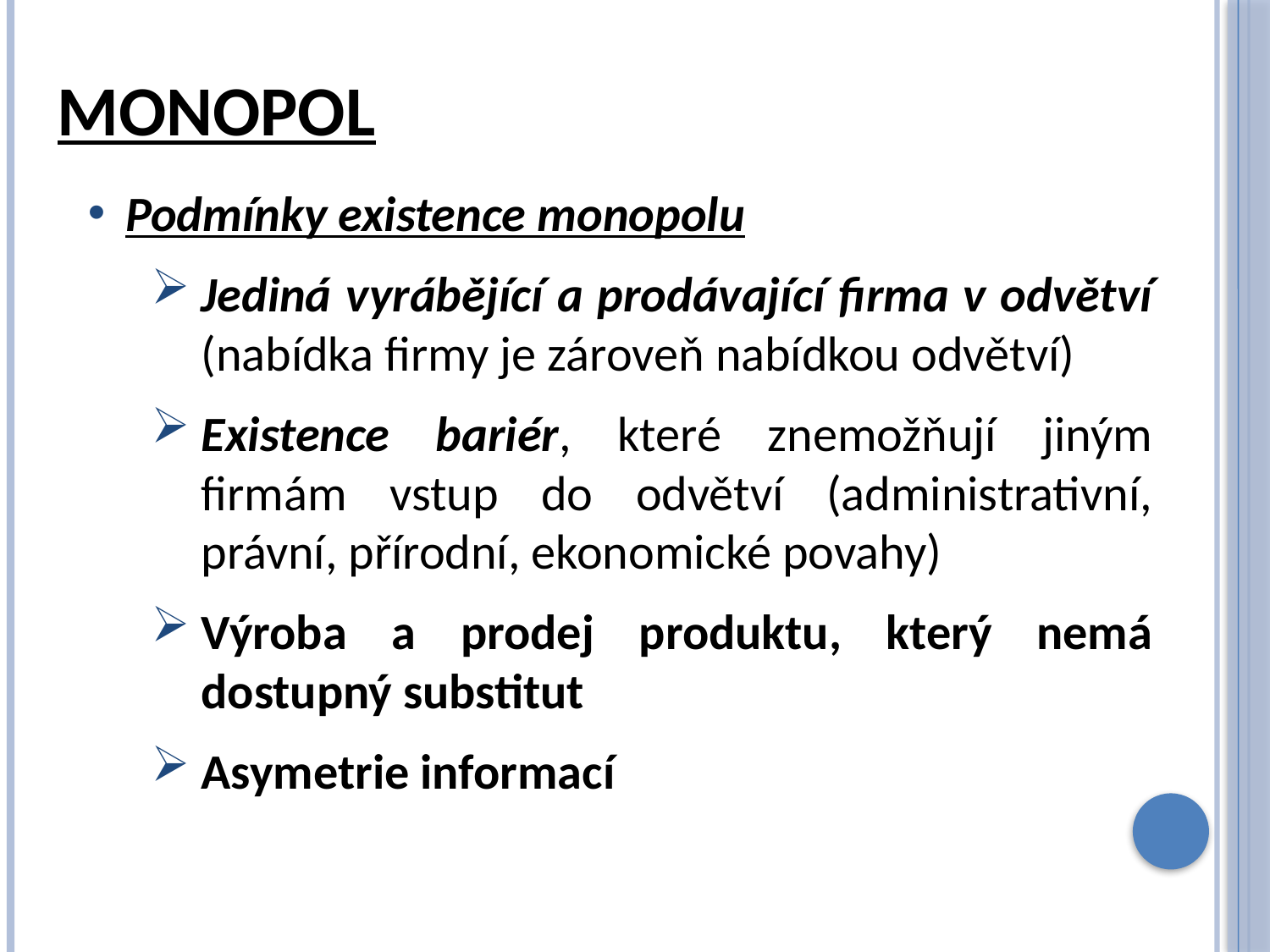

# monopol
Podmínky existence monopolu
Jediná vyrábějící a prodávající firma v odvětví (nabídka firmy je zároveň nabídkou odvětví)
Existence bariér, které znemožňují jiným firmám vstup do odvětví (administrativní, právní, přírodní, ekonomické povahy)
Výroba a prodej produktu, který nemá dostupný substitut
Asymetrie informací